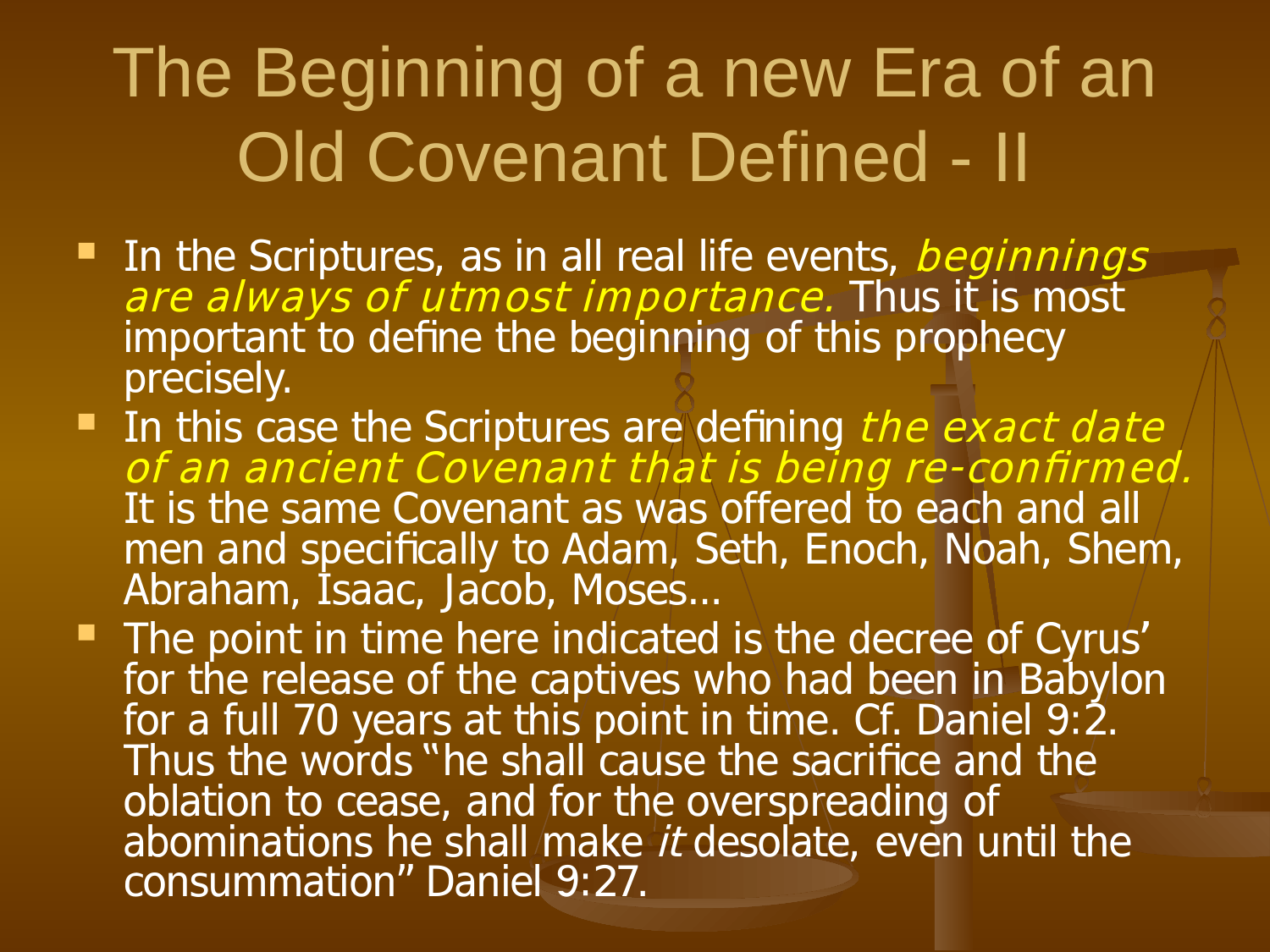

# The Beginning of a new Era of an Old Covenant Defined - II
In the Scriptures, as in all real life events, beginnings are always of utmost importance. Thus it is most important to define the beginning of this prophecy precisely.
In this case the Scriptures are defining the exact date of an ancient Covenant that is being re-confirmed. It is the same Covenant as was offered to each and all men and specifically to Adam, Seth, Enoch, Noah, Shem, Abraham, Isaac, Jacob, Moses…
The point in time here indicated is the decree of Cyrus’ for the release of the captives who had been in Babylon for a full 70 years at this point in time. Cf. Daniel 9:2. Thus the words “he shall cause the sacrifice and the oblation to cease, and for the overspreading of abominations he shall make it desolate, even until the consummation” Daniel 9:27.